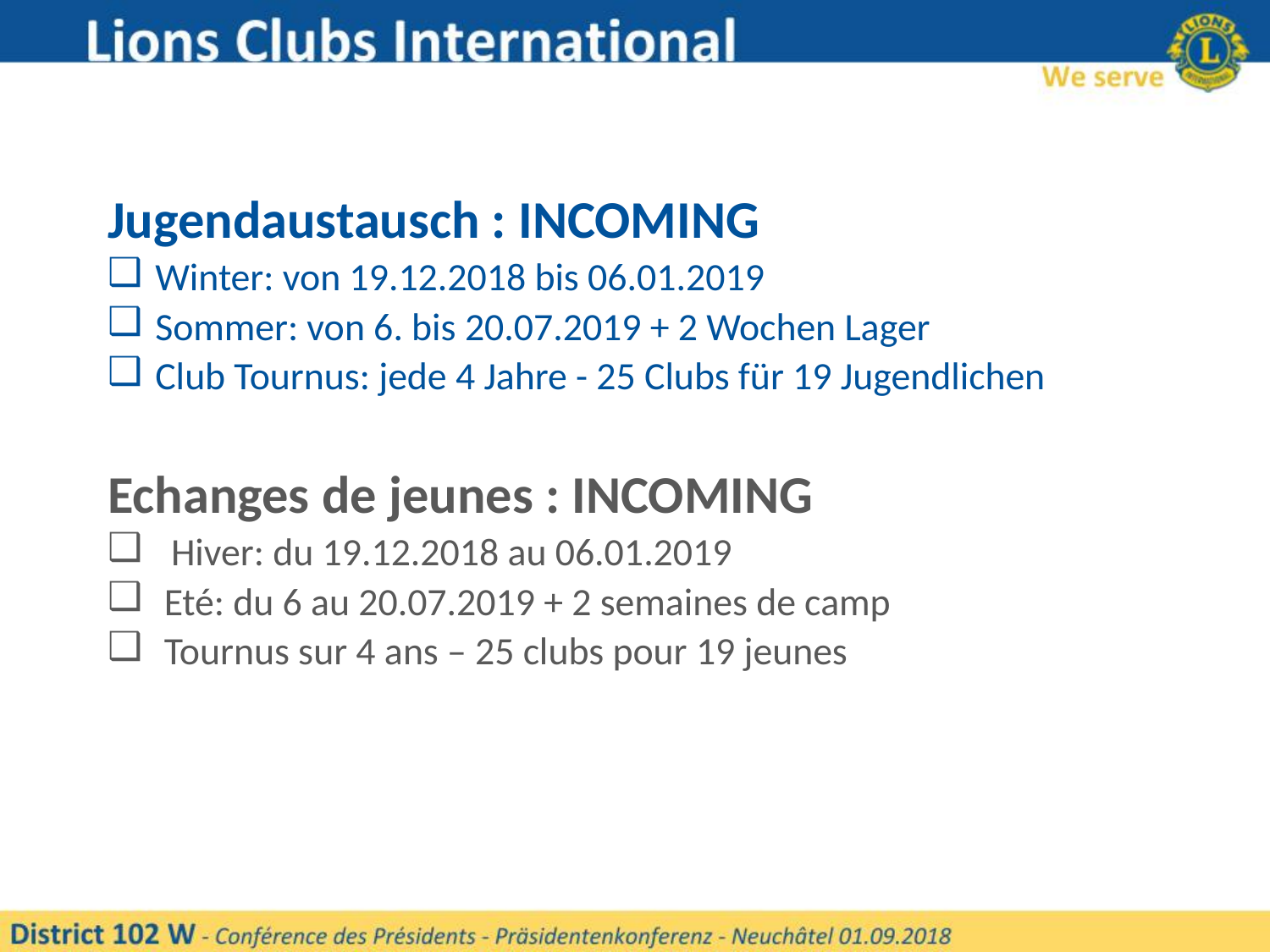

Jugendaustausch : INCOMING
Winter: von 19.12.2018 bis 06.01.2019
Sommer: von 6. bis 20.07.2019 + 2 Wochen Lager
Club Tournus: jede 4 Jahre - 25 Clubs für 19 Jugendlichen

Echanges de jeunes : INCOMING
Hiver: du 19.12.2018 au 06.01.2019
 Eté: du 6 au 20.07.2019 + 2 semaines de camp
 Tournus sur 4 ans – 25 clubs pour 19 jeunes